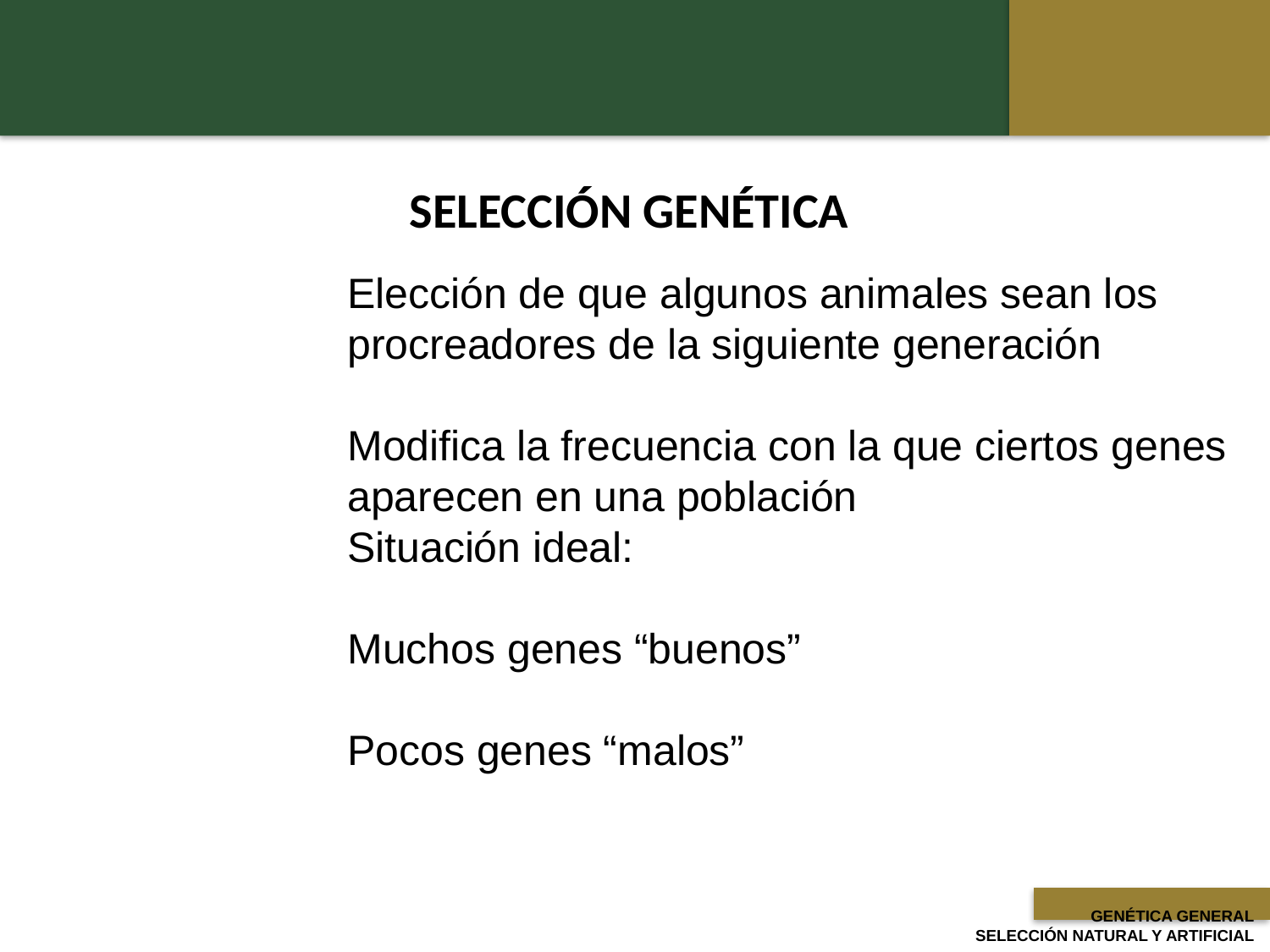

SELECCIÓN GENÉTICA
Elección de que algunos animales sean los procreadores de la siguiente generación

Modifica la frecuencia con la que ciertos genes aparecen en una población
Situación ideal:

Muchos genes “buenos”

Pocos genes “malos”

 GENÉTICA GENERAL
SELECCIÓN NATURAL Y ARTIFICIAL